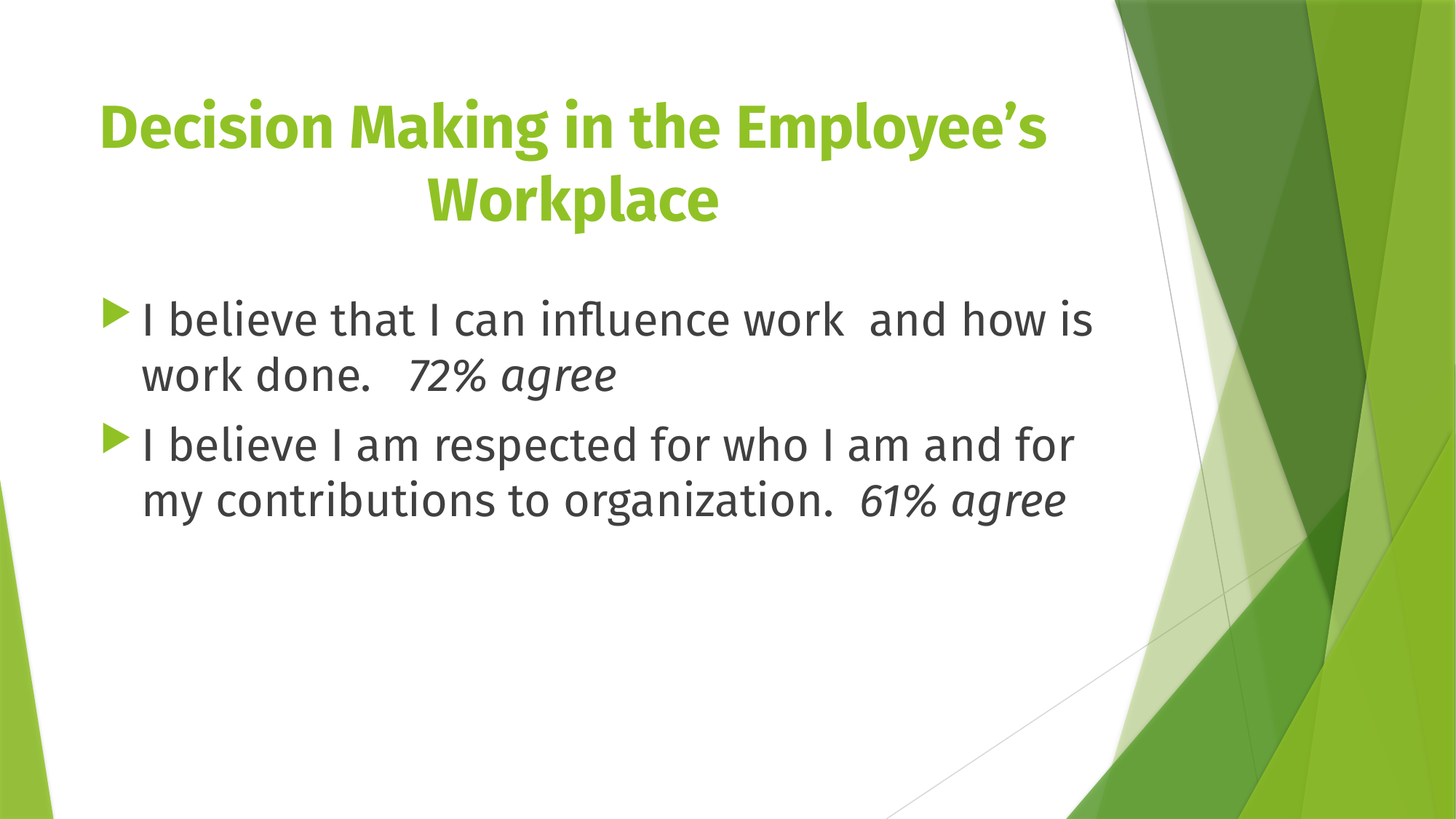

# Decision Making in the Employee’s Workplace
I believe that I can influence work  and how is work done.   72% agree
I believe I am respected for who I am and for my contributions to organization.  61% agree